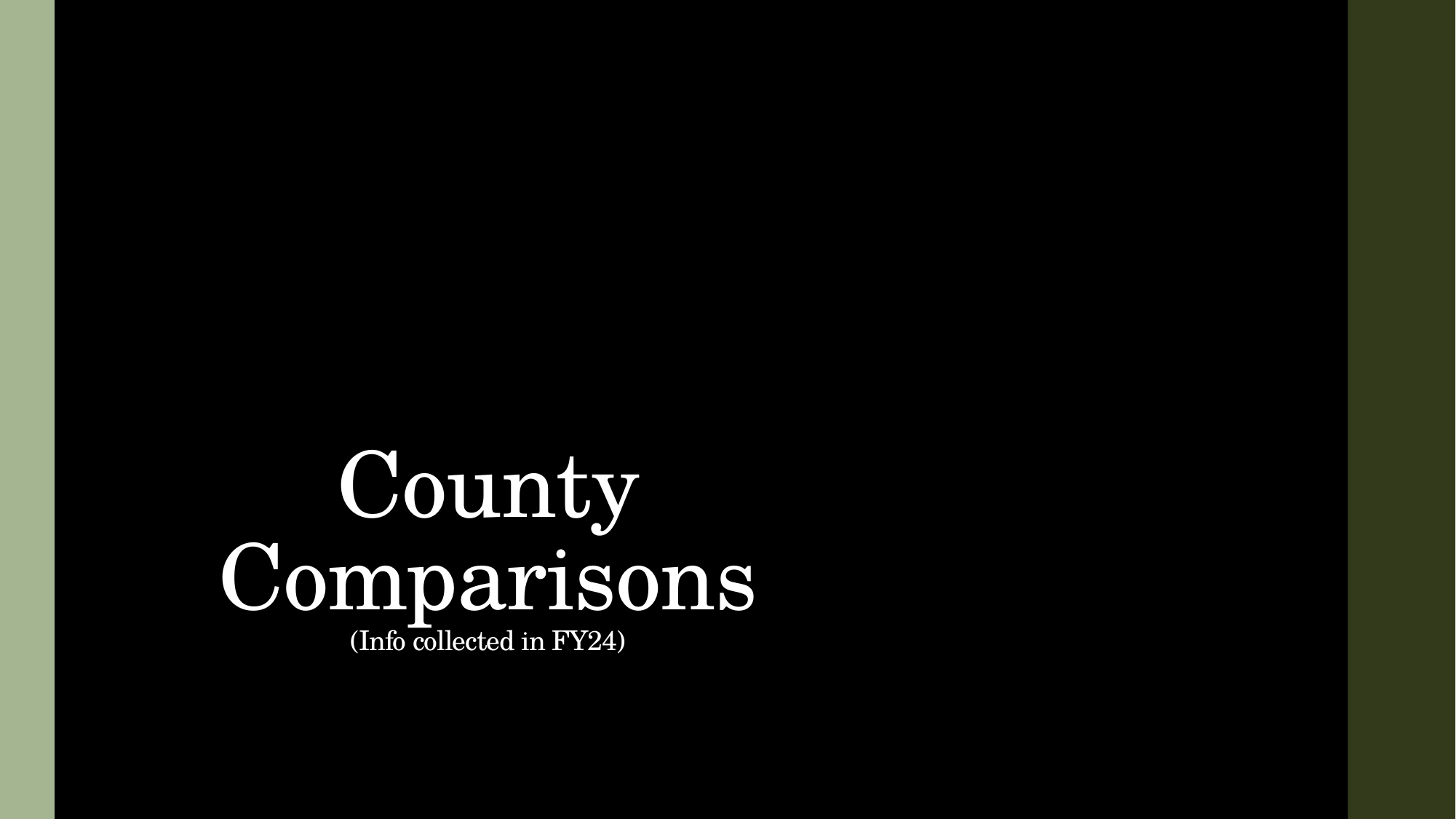

# County Comparisons (Info collected in FY24)